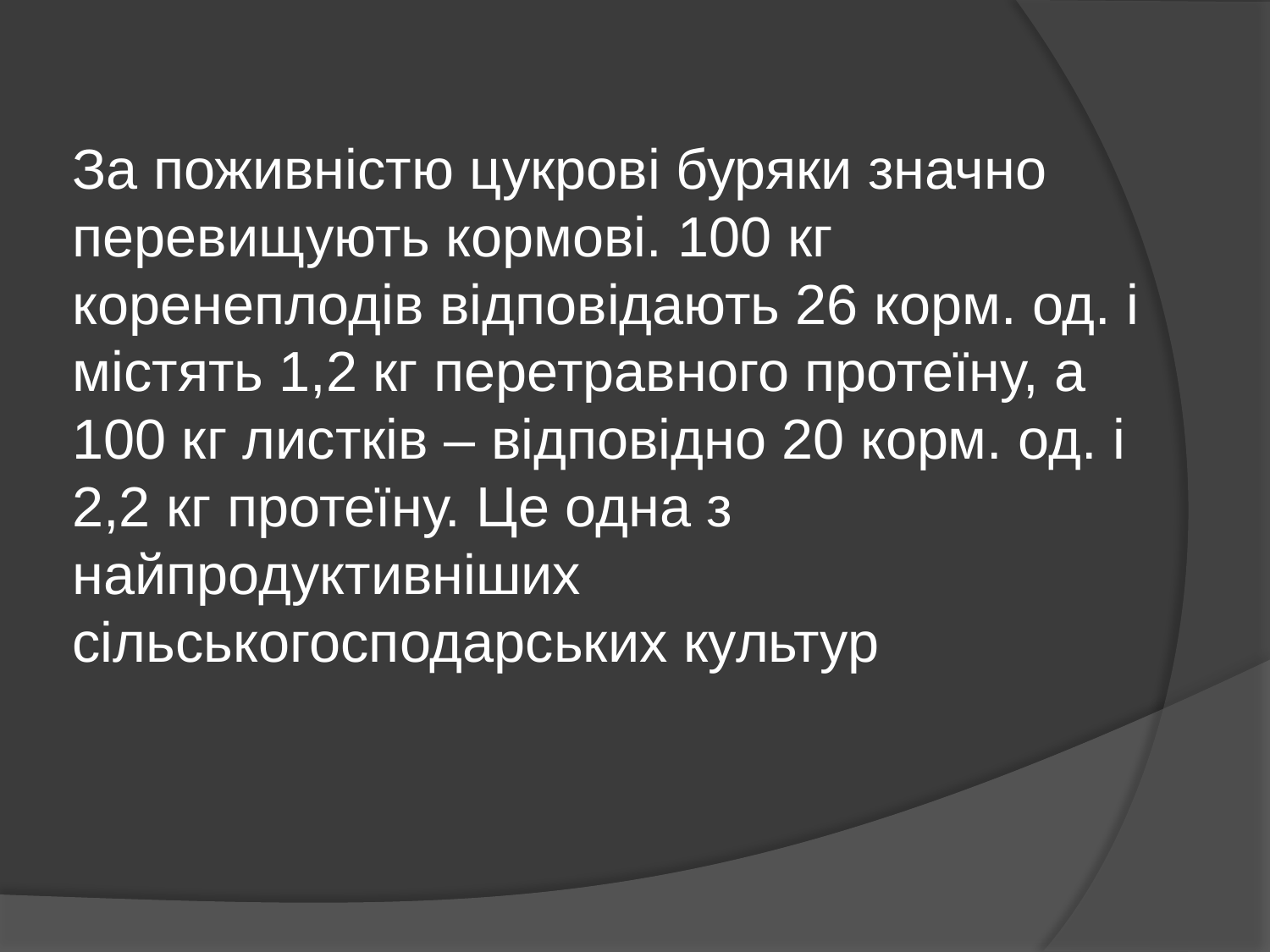

За поживністю цукрові буряки значно перевищують кормові. 100 кг коренеплодів відповідають 26 корм. од. і містять 1,2 кг пере­травного протеїну, а 100 кг листків – відповідно 20 корм. од. і 2,2 кг протеїну. Це одна з найпродуктивніших сільськогосподарських культур